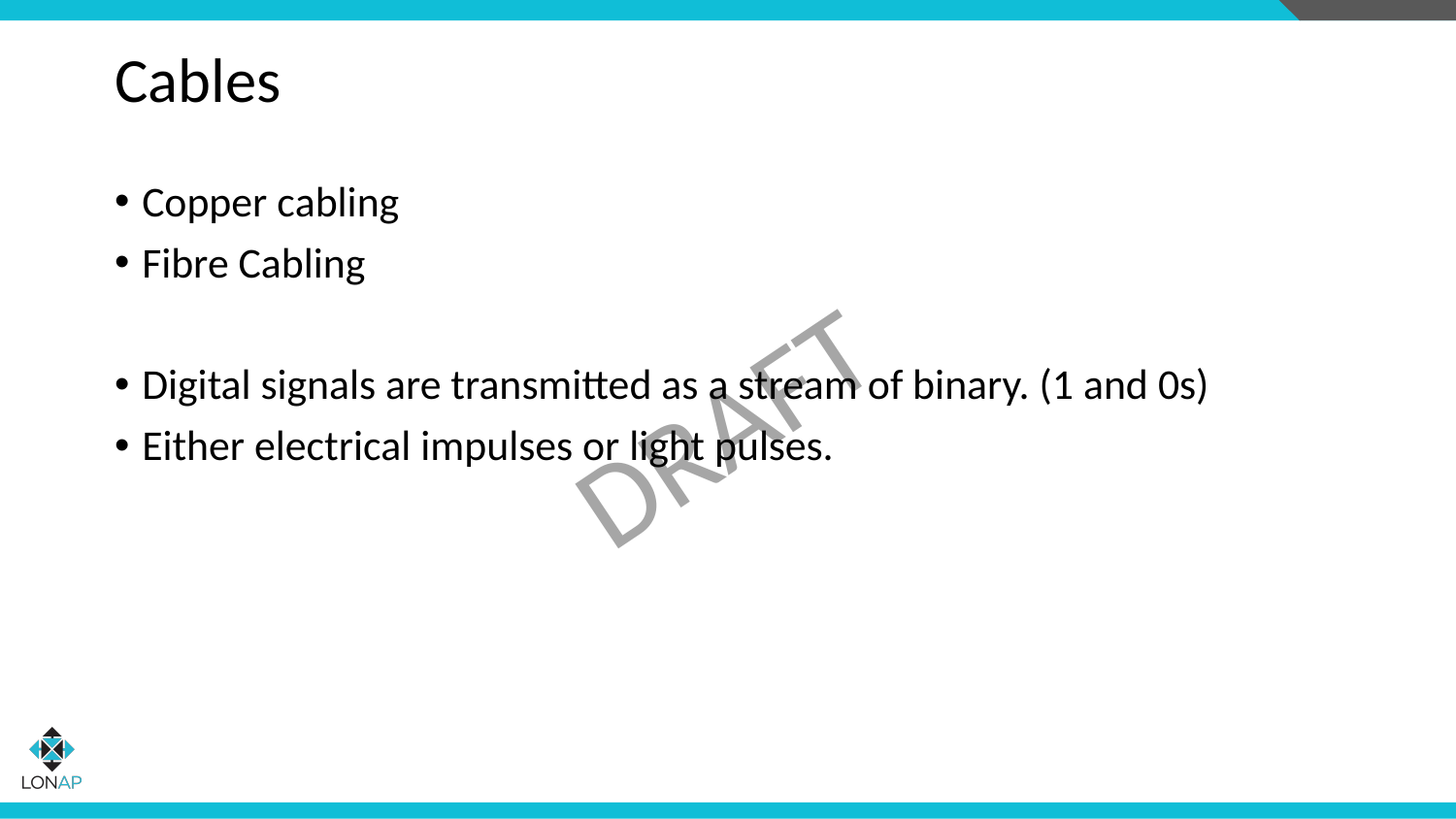

# Cables
Copper cabling
Fibre Cabling

Digital signals are transmitted as a stream of binary. (1 and 0s)
Either electrical impulses or light pulses.